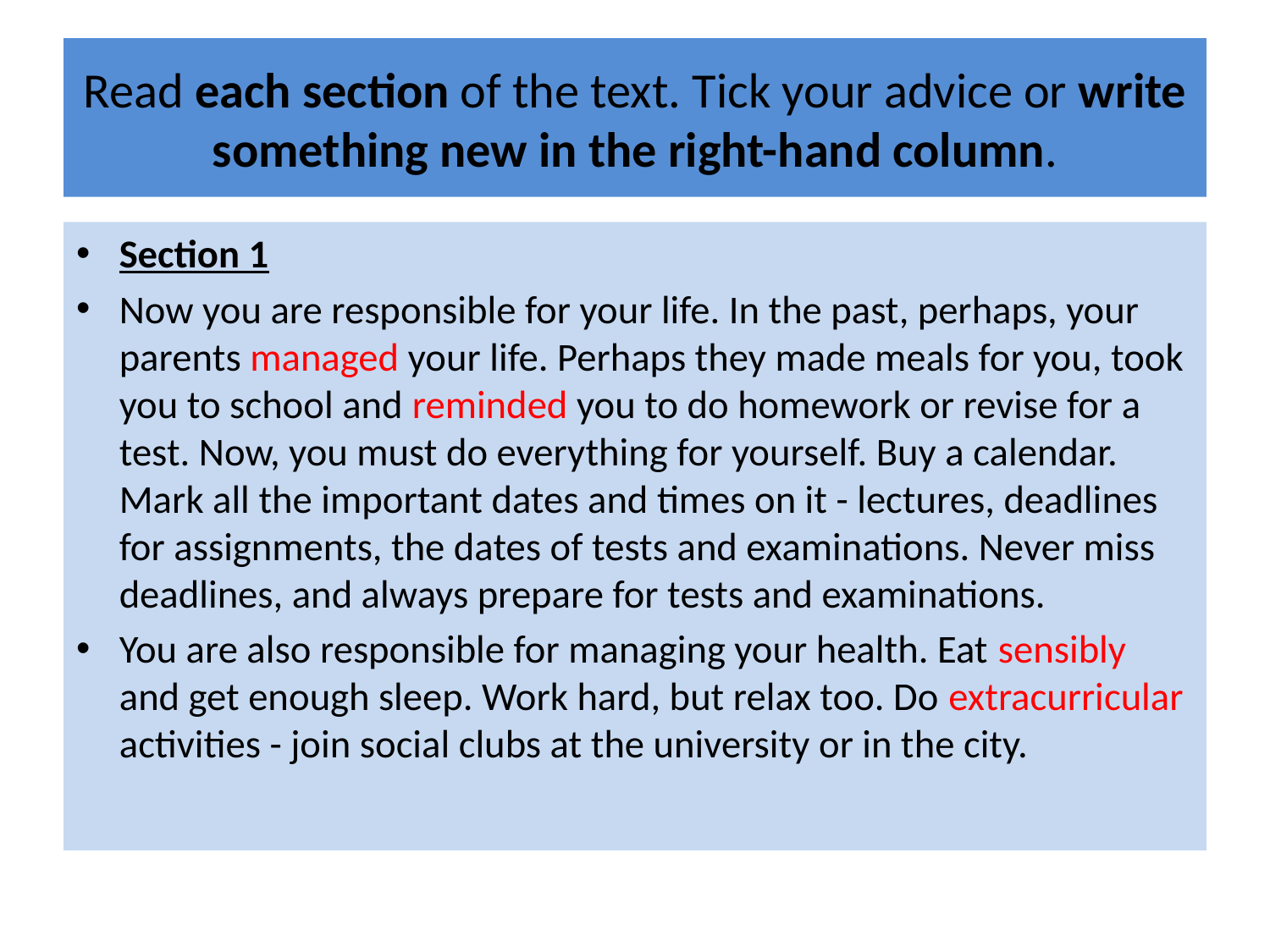

# Read each section of the text. Tick your advice or write something new in the right-hand column.
Section 1
Now you are responsible for your life. In the past, perhaps, your parents managed your life. Perhaps they made meals for you, took you to school and reminded you to do homework or revise for a test. Now, you must do everything for yourself. Buy a calendar. Mark all the important dates and times on it - lectures, deadlines for assignments, the dates of tests and examinations. Never miss deadlines, and always prepare for tests and examinations.
You are also responsible for managing your health. Eat sensibly and get enough sleep. Work hard, but relax too. Do extracurricular activities - join social clubs at the university or in the city.